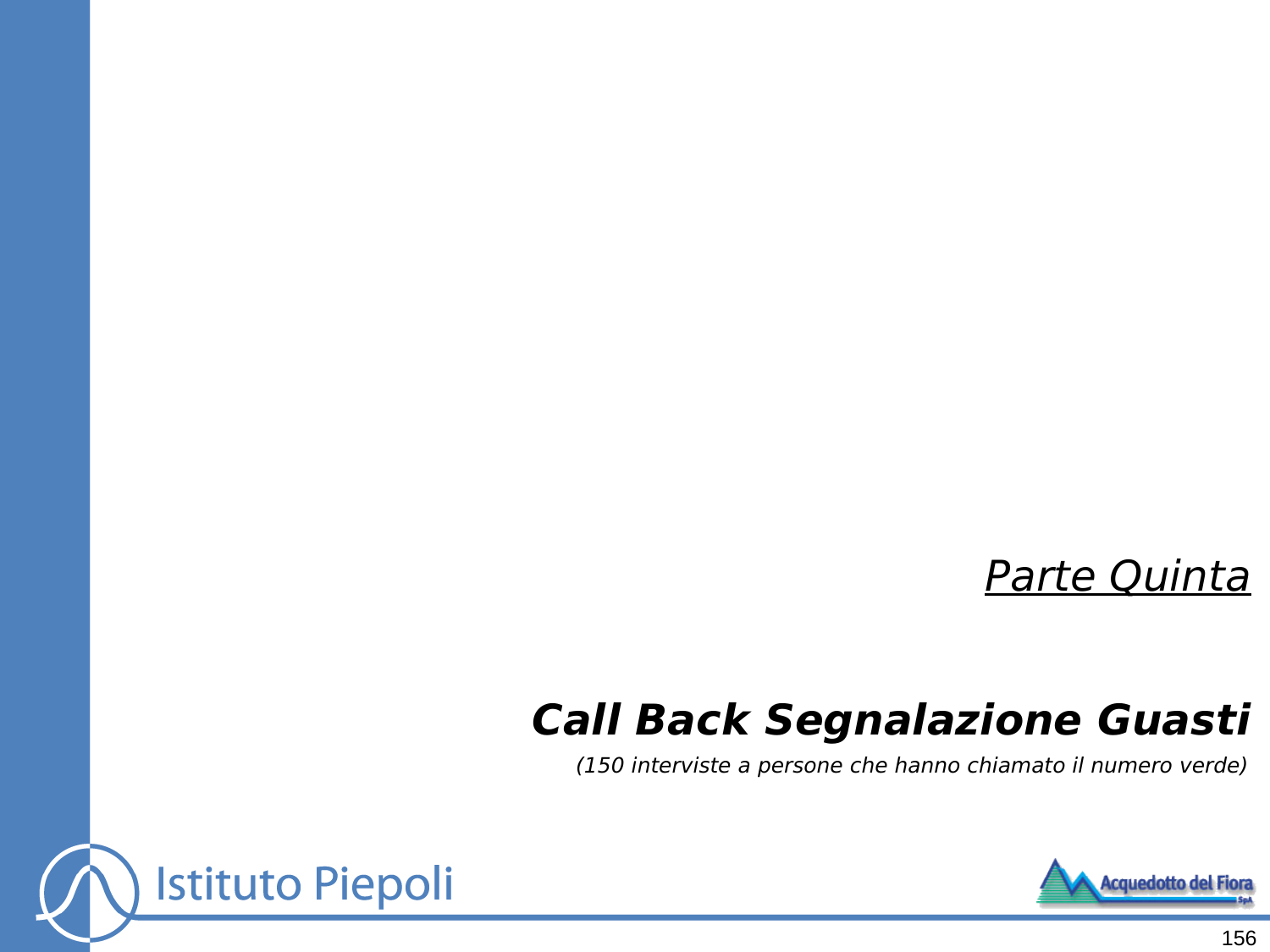

Parte Quinta

Call Back Segnalazione Guasti
 (150 interviste a persone che hanno chiamato il numero verde)
156